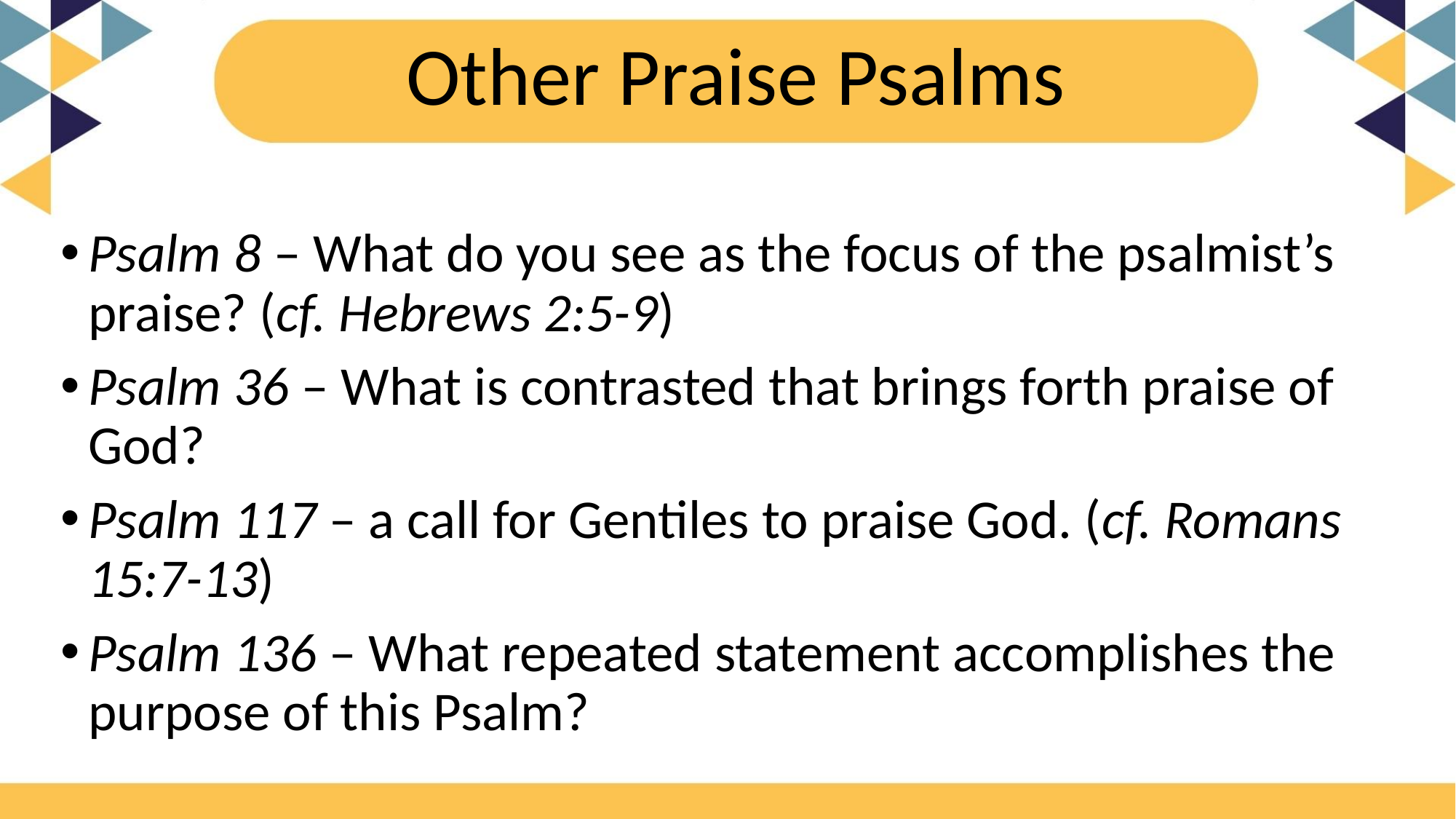

# Other Praise Psalms
Psalm 8 – What do you see as the focus of the psalmist’s praise? (cf. Hebrews 2:5-9)
Psalm 36 – What is contrasted that brings forth praise of God?
Psalm 117 – a call for Gentiles to praise God. (cf. Romans 15:7-13)
Psalm 136 – What repeated statement accomplishes the purpose of this Psalm?